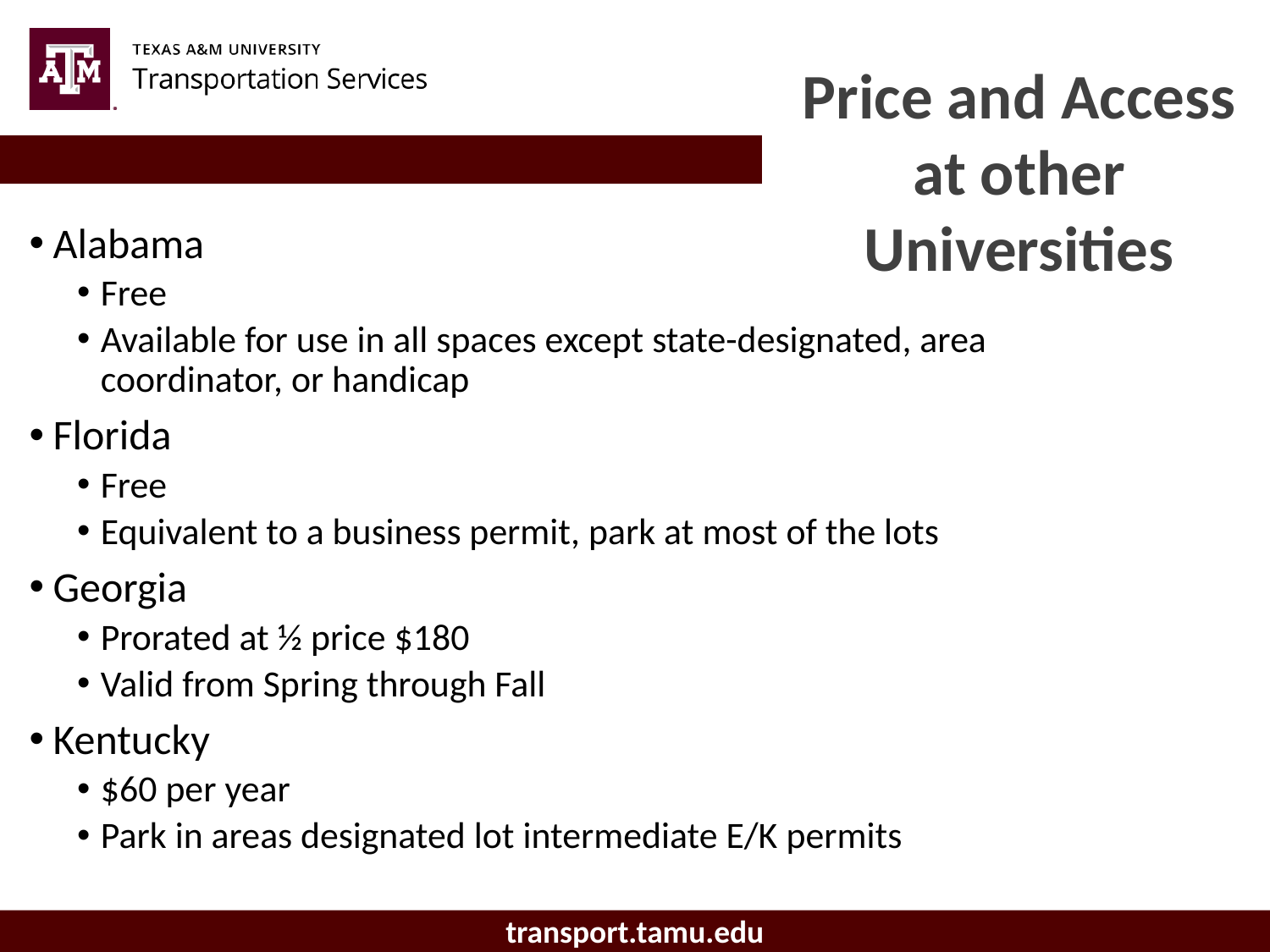

Price and Access at other Universities
Alabama
Free
Available for use in all spaces except state-designated, area coordinator, or handicap
Florida
Free
Equivalent to a business permit, park at most of the lots
Georgia
Prorated at ½ price $180
Valid from Spring through Fall
Kentucky
$60 per year
Park in areas designated lot intermediate E/K permits